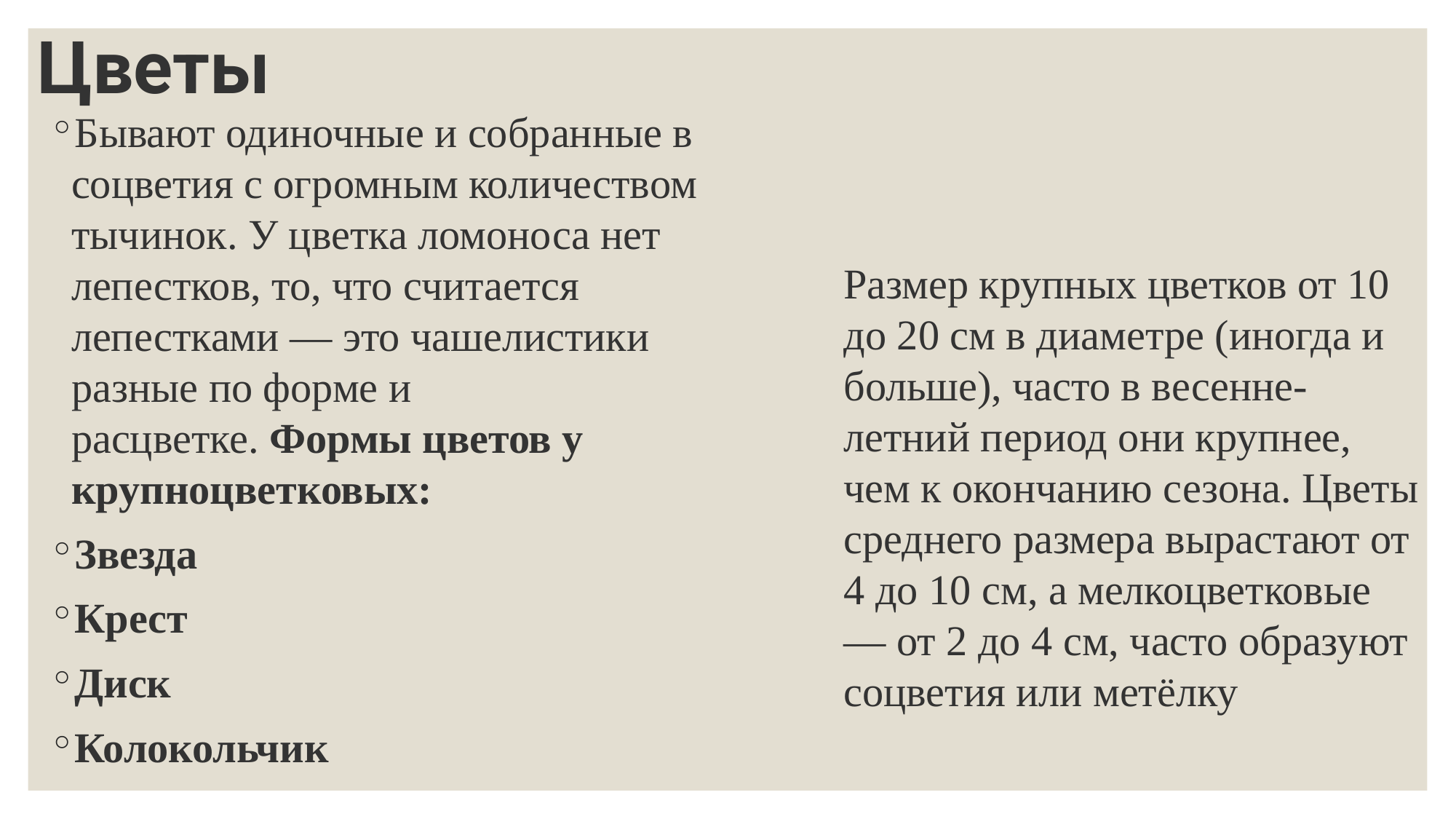

# Цветы
Бывают одиночные и собранные в соцветия с огромным количеством тычинок. У цветка ломоноса нет лепестков, то, что считается лепестками — это чашелистики разные по форме и расцветке. Формы цветов у крупноцветковых:
Звезда
Крест
Диск
Колокольчик
Размер крупных цветков от 10 до 20 см в диаметре (иногда и больше), часто в весенне-летний период они крупнее, чем к окончанию сезона. Цветы среднего размера вырастают от 4 до 10 см, а мелкоцветковые — от 2 до 4 см, часто образуют соцветия или метёлку